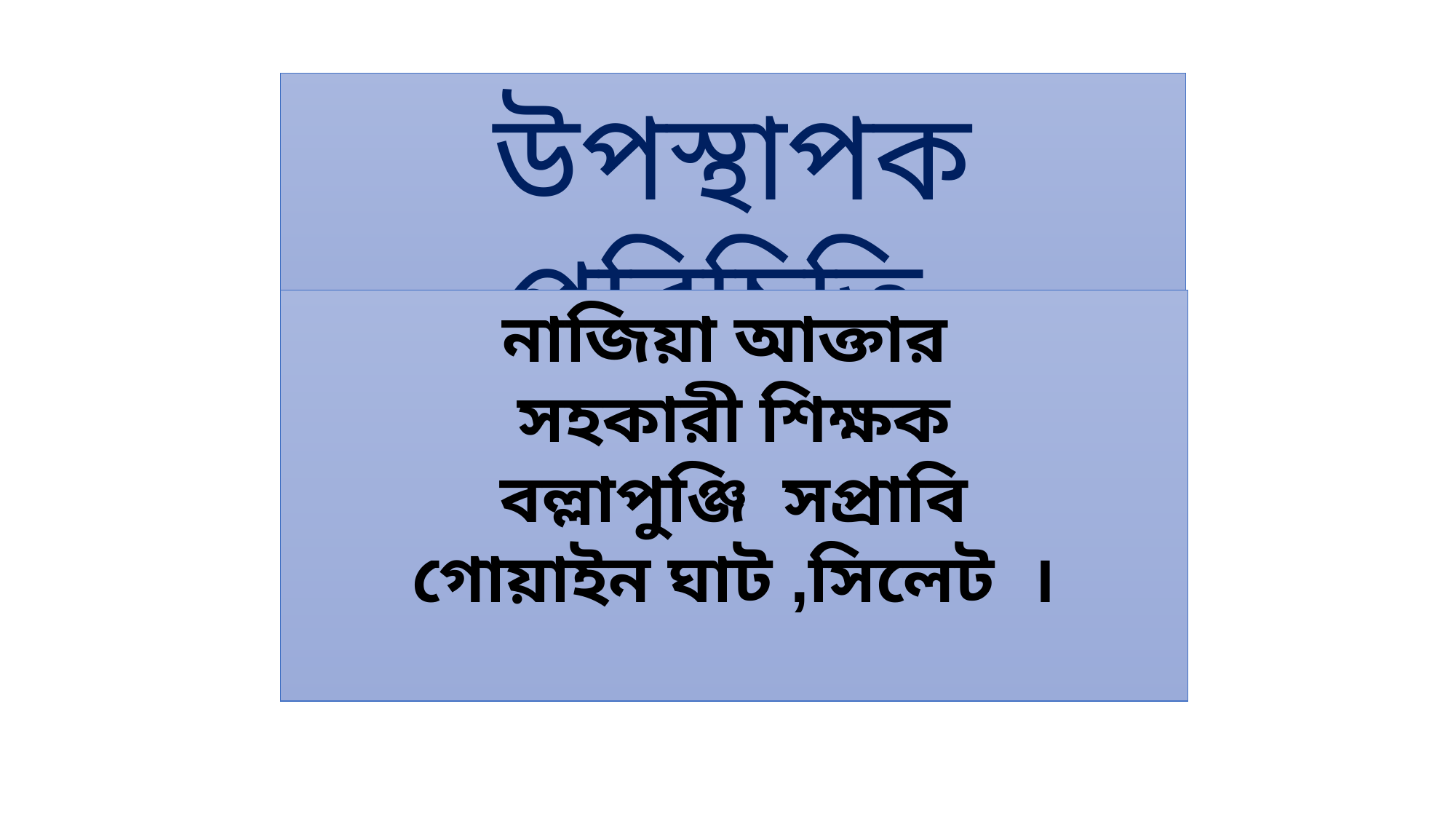

উপস্থাপক পরিচিতি
নাজিয়া আক্তার
সহকারী শিক্ষক
বল্লাপুঞ্জি  সপ্রাবি
গোয়াইন ঘাট ,সিলেট  ।